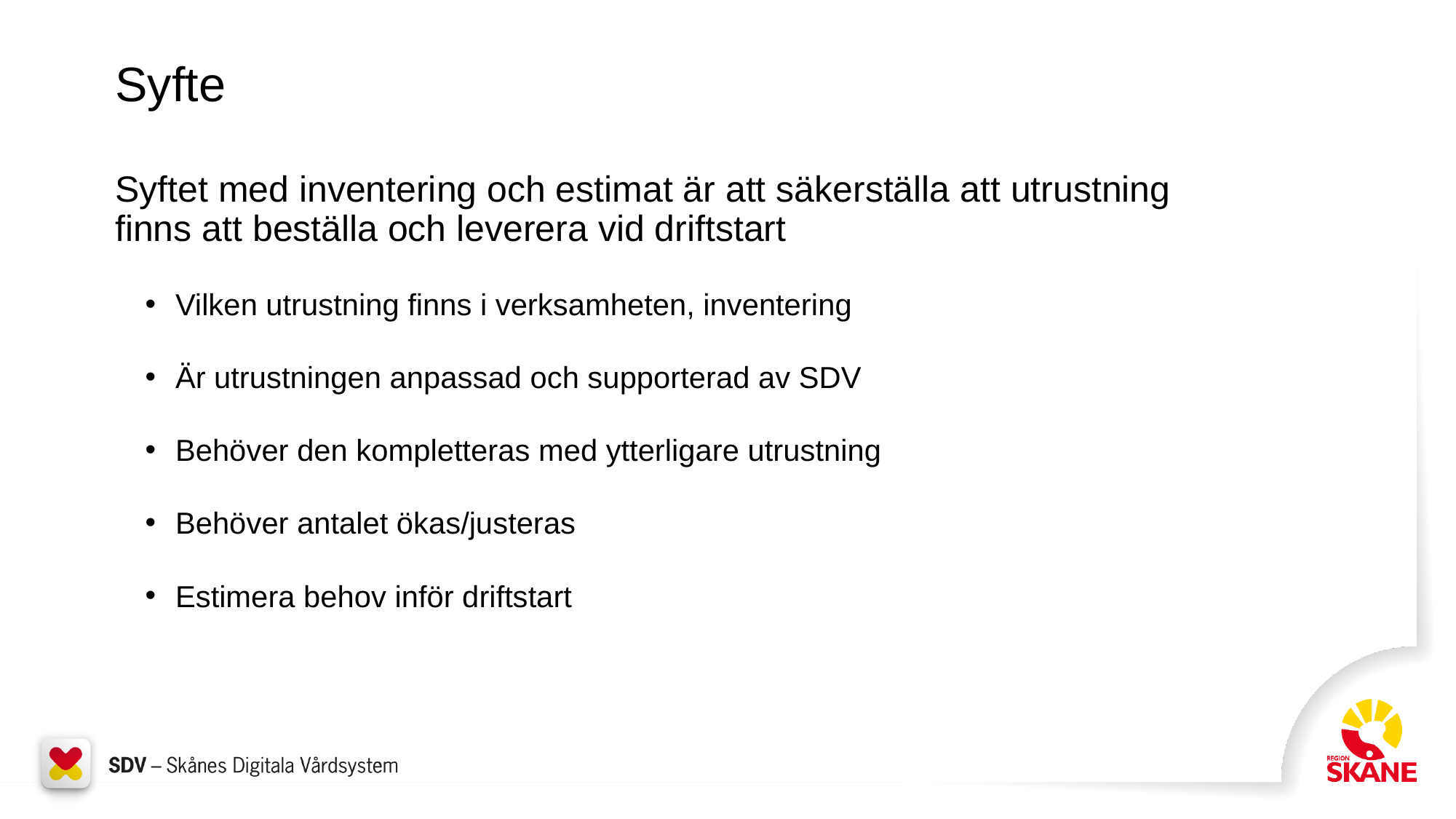

# Syfte
Syftet med inventering och estimat är att säkerställa att utrustning finns att beställa och leverera vid driftstart
Vilken utrustning finns i verksamheten, inventering
Är utrustningen anpassad och supporterad av SDV
Behöver den kompletteras med ytterligare utrustning
Behöver antalet ökas/justeras
Estimera behov inför driftstart